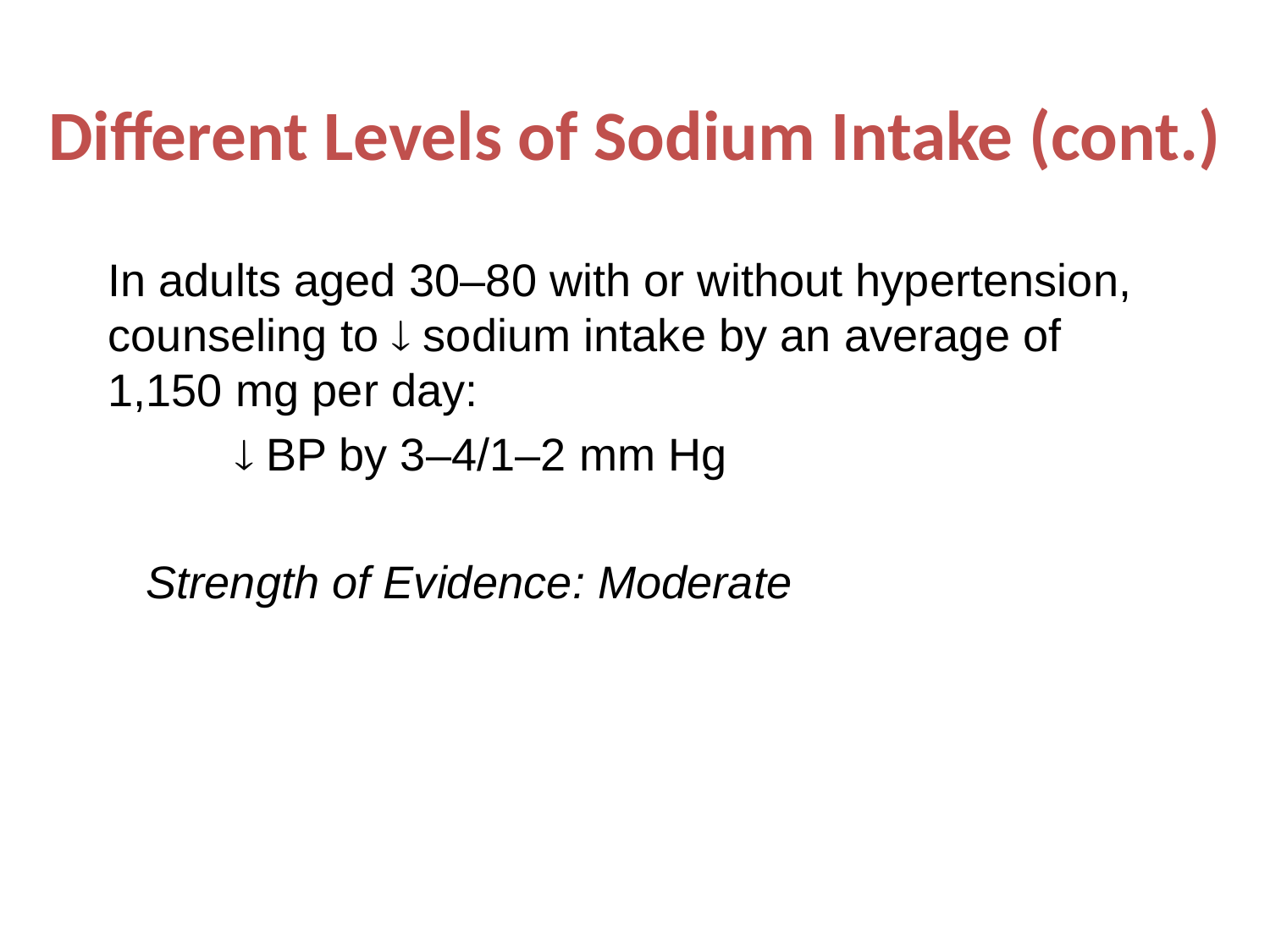

# Different Levels of Sodium Intake (cont.)

In adults aged 30–80 with or without hypertension, counseling to ↓ sodium intake by an average of 1,150 mg per day:
	↓ BP by 3–4/1–2 mm Hg

   Strength of Evidence: Moderate